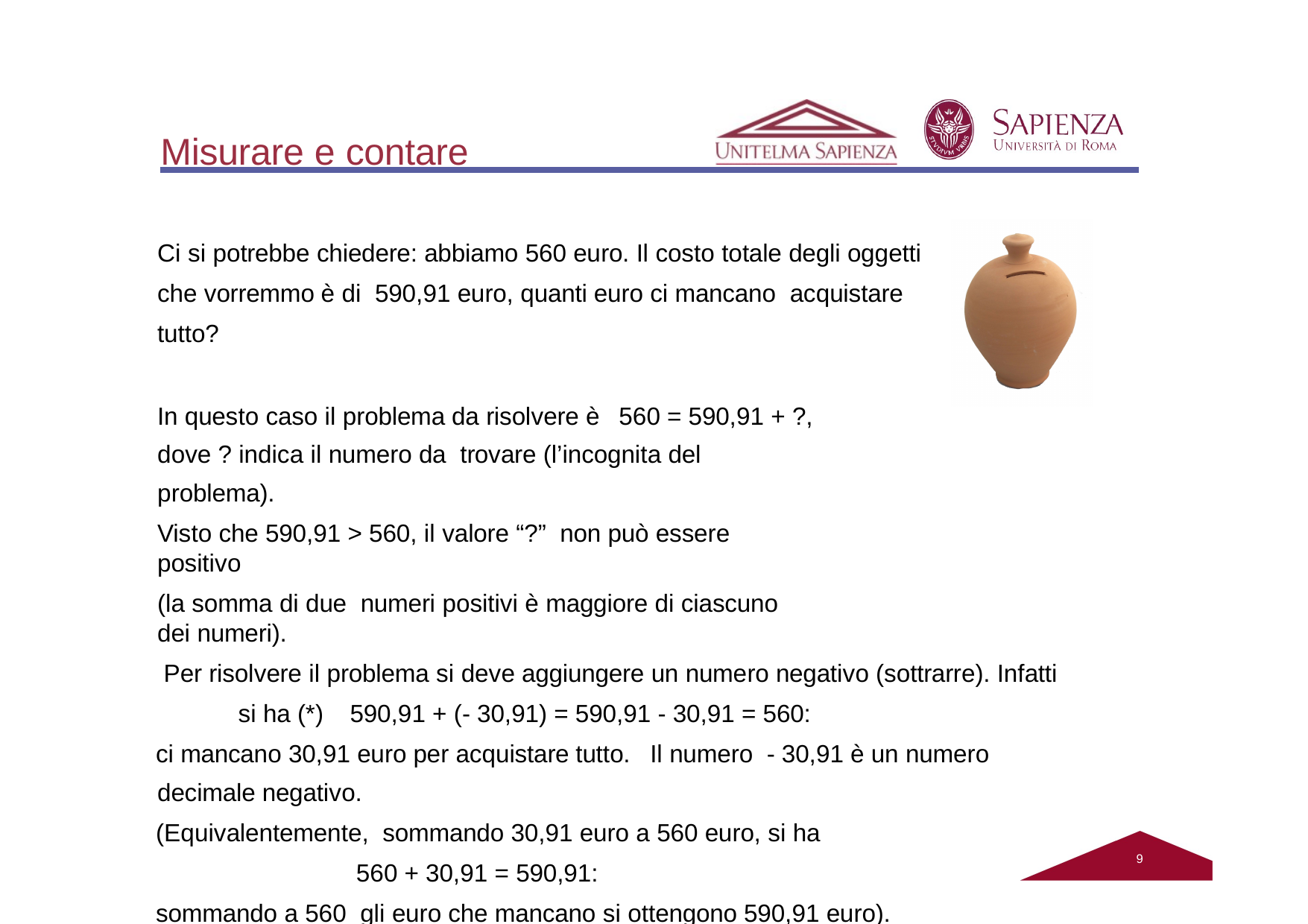

# Misurare e contare

Ci si potrebbe chiedere: abbiamo 560 euro. Il costo totale degli oggetti che vorremmo è di  590,91 euro, quanti euro ci mancano  acquistare tutto?

In questo caso il problema da risolvere è	560 = 590,91 + ?, dove ? indica il numero da  trovare (l’incognita del problema).
Visto che 590,91 > 560, il valore “?”  non può essere positivo
(la somma di due  numeri positivi è maggiore di ciascuno dei numeri).
Per risolvere il problema si deve aggiungere un numero negativo (sottrarre). Infatti si ha (*)	590,91 + (- 30,91) = 590,91 - 30,91 = 560:
ci mancano 30,91 euro per acquistare tutto.	Il numero  - 30,91 è un numero decimale negativo.
(Equivalentemente,  sommando 30,91 euro a 560 euro, si ha
560 + 30,91 = 590,91:
sommando a 560  gli euro che mancano si ottengono 590,91 euro).
9